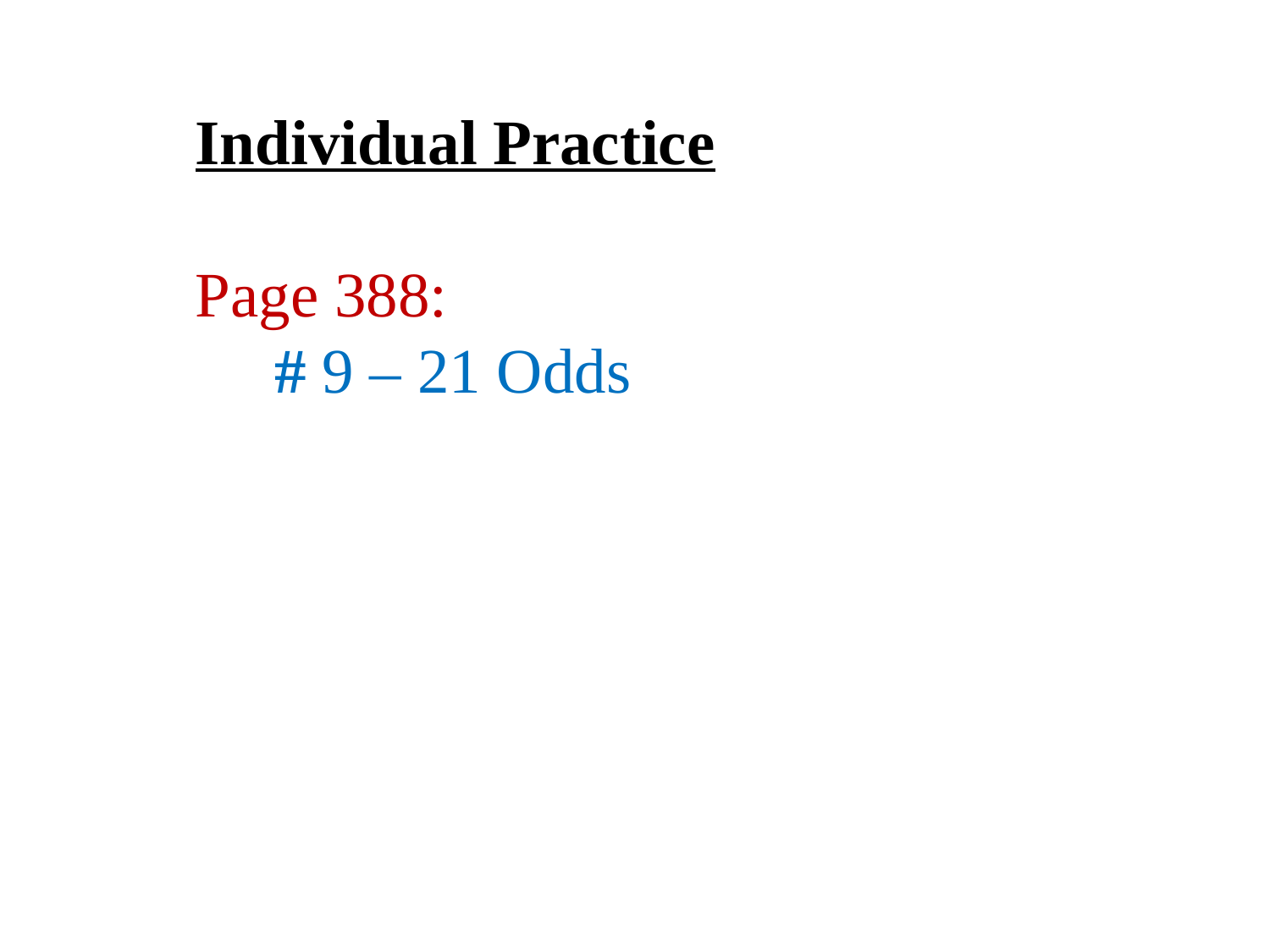

Individual Practice

Page 388:
     # 9 – 21 Odds